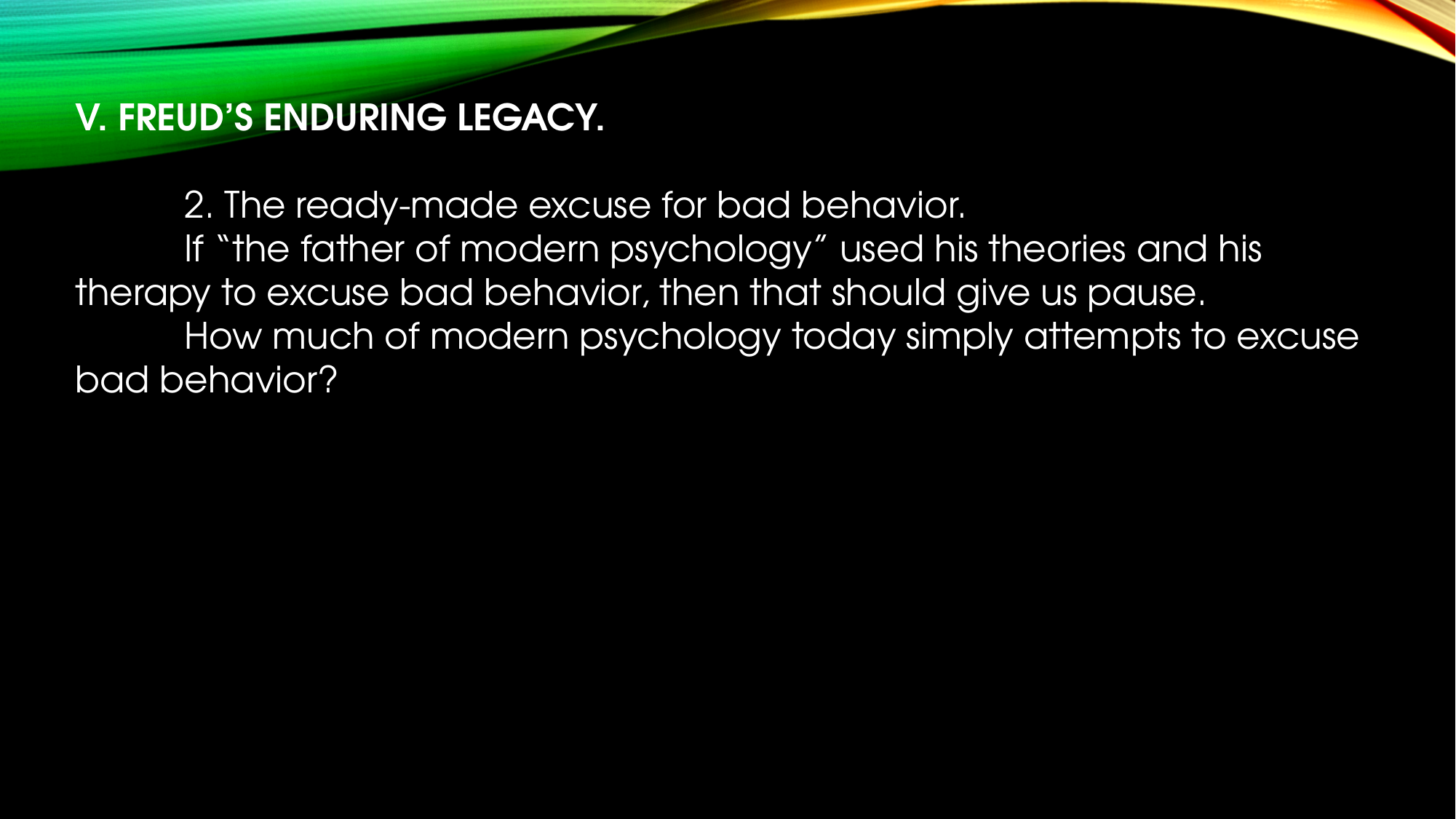

V. FREUD’S ENDURING LEGACY.

	2. The ready-made excuse for bad behavior.
	If “the father of modern psychology” used his theories and his therapy to excuse bad behavior, then that should give us pause.
	How much of modern psychology today simply attempts to excuse bad behavior?